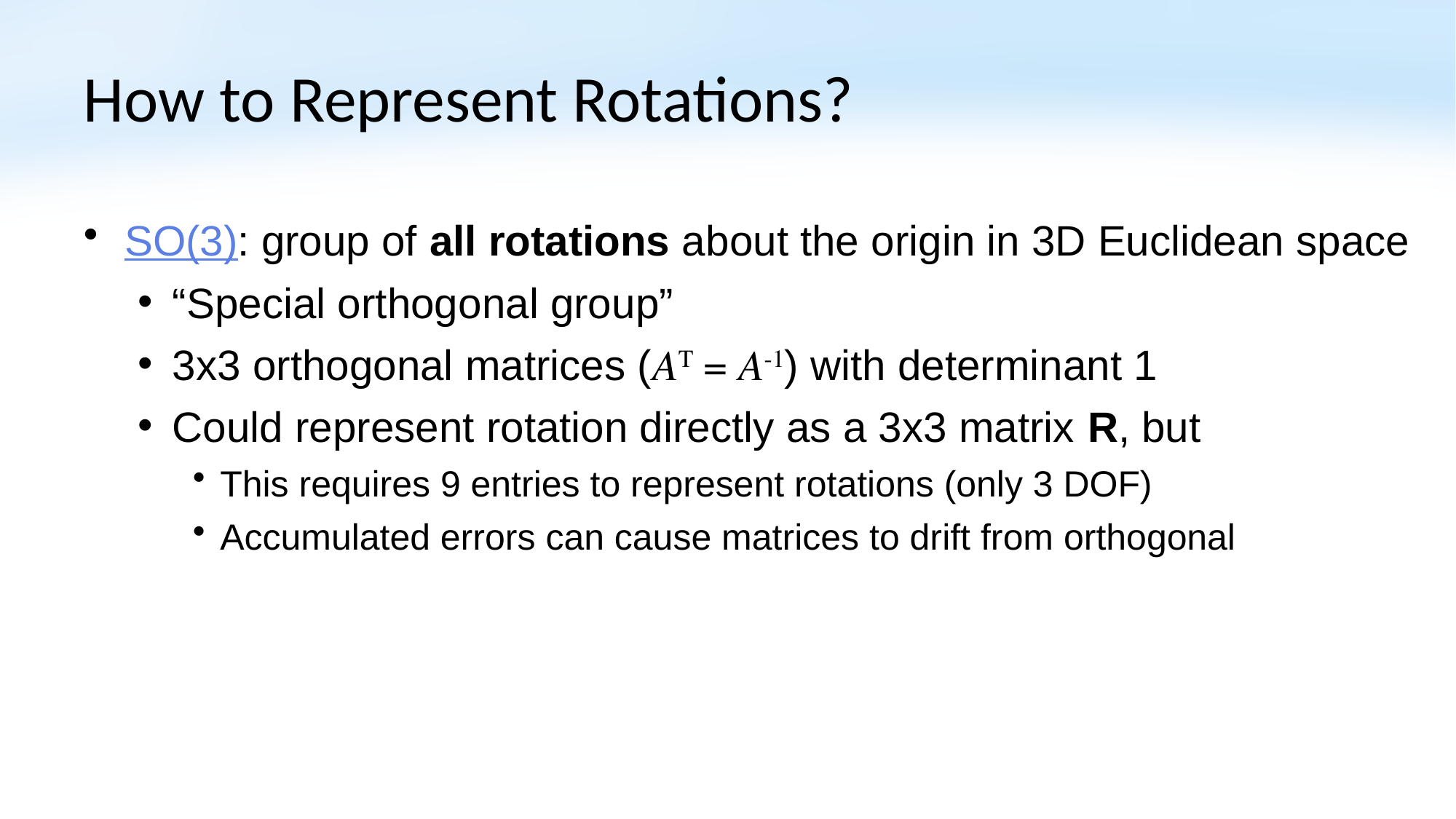

# How to Represent Rotations?
SO(3): group of all rotations about the origin in 3D Euclidean space
“Special orthogonal group”
3x3 orthogonal matrices (AT = A-1) with determinant 1
Could represent rotation directly as a 3x3 matrix R, but
This requires 9 entries to represent rotations (only 3 DOF)
Accumulated errors can cause matrices to drift from orthogonal